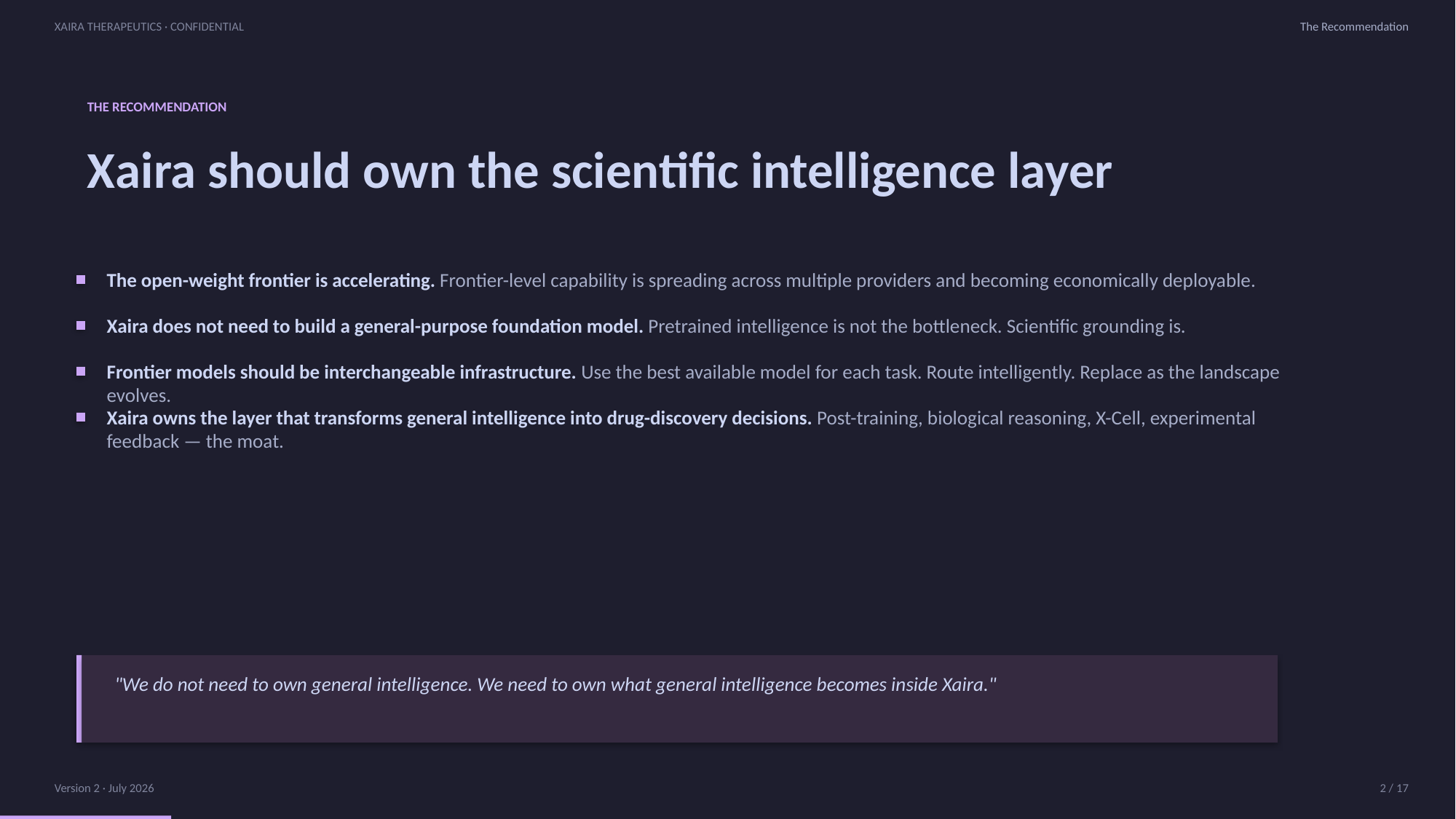

XAIRA THERAPEUTICS · CONFIDENTIAL
The Recommendation
THE RECOMMENDATION
Xaira should own the scientific intelligence layer
The open-weight frontier is accelerating. Frontier-level capability is spreading across multiple providers and becoming economically deployable.

Xaira does not need to build a general-purpose foundation model. Pretrained intelligence is not the bottleneck. Scientific grounding is.

Frontier models should be interchangeable infrastructure. Use the best available model for each task. Route intelligently. Replace as the landscape evolves.

Xaira owns the layer that transforms general intelligence into drug-discovery decisions. Post-training, biological reasoning, X-Cell, experimental feedback — the moat.

"We do not need to own general intelligence. We need to own what general intelligence becomes inside Xaira."
Version 2 · July 2026
2 / 17